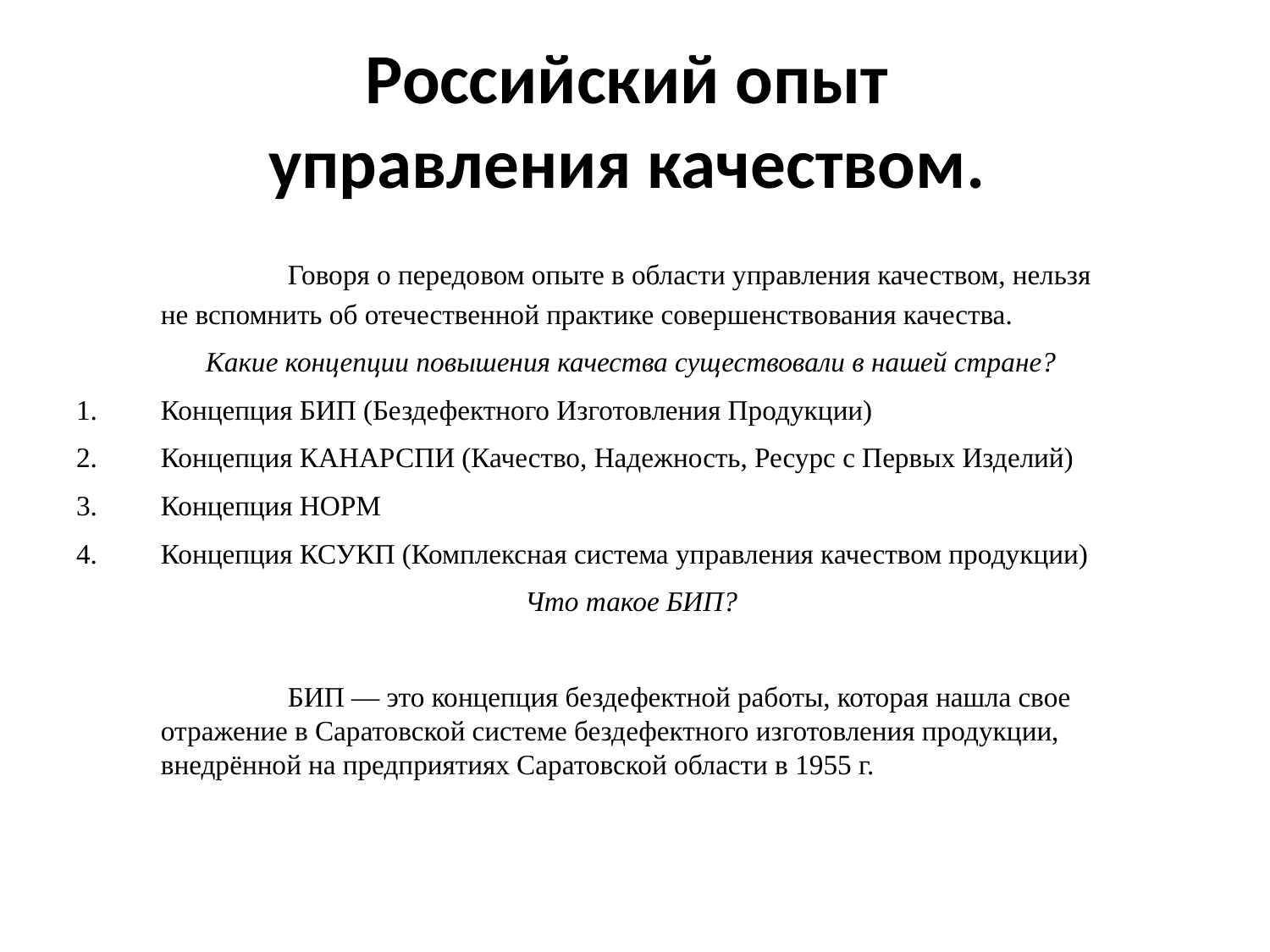

# Российский опыт управления качеством.
		Говоря о передовом опыте в области управления качеством, нельзя не вспомнить об отечественной практике совершенствования качества.
Какие концепции повышения качества существовали в нашей стране?
Концепция БИП (Бездефектного Изготовления Продукции)
Концепция КАНАРСПИ (Качество, Надежность, Ресурс с Первых Изделий)
Концепция НОРМ
Концепция КСУКП (Комплексная система управления качеством продукции)
Что такое БИП?

		БИП — это концепция бездефектной работы, которая нашла свое отражение в Саратовской системе бездефектного изготовления продукции, внедрённой на предприятиях Саратовской области в 1955 г.